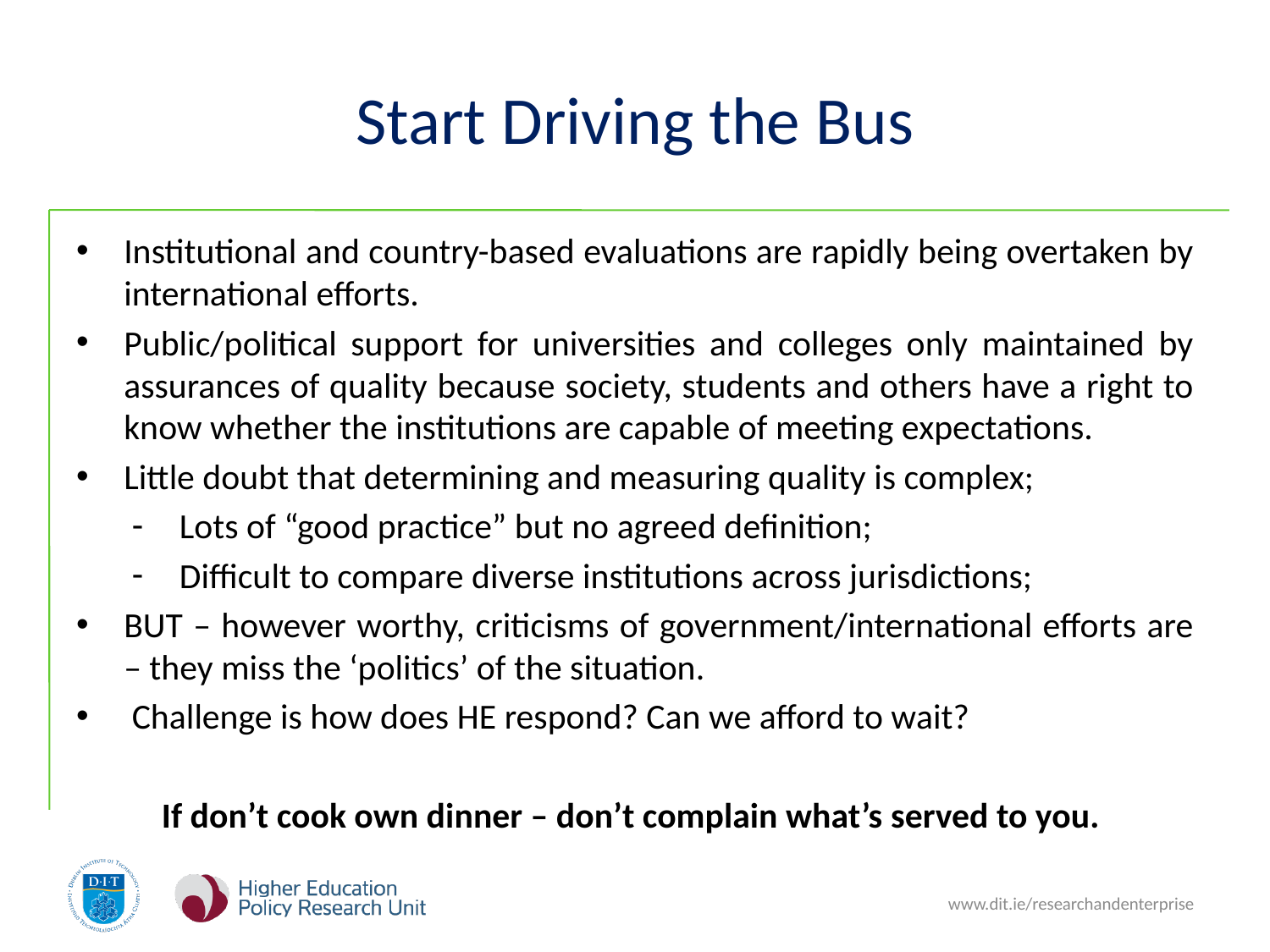

# Start Driving the Bus
Institutional and country-based evaluations are rapidly being overtaken by international efforts.
Public/political support for universities and colleges only maintained by assurances of quality because society, students and others have a right to know whether the institutions are capable of meeting expectations.
Little doubt that determining and measuring quality is complex;
Lots of “good practice” but no agreed definition;
Difficult to compare diverse institutions across jurisdictions;
BUT – however worthy, criticisms of government/international efforts are – they miss the ‘politics’ of the situation.
 Challenge is how does HE respond? Can we afford to wait?

If don’t cook own dinner – don’t complain what’s served to you.